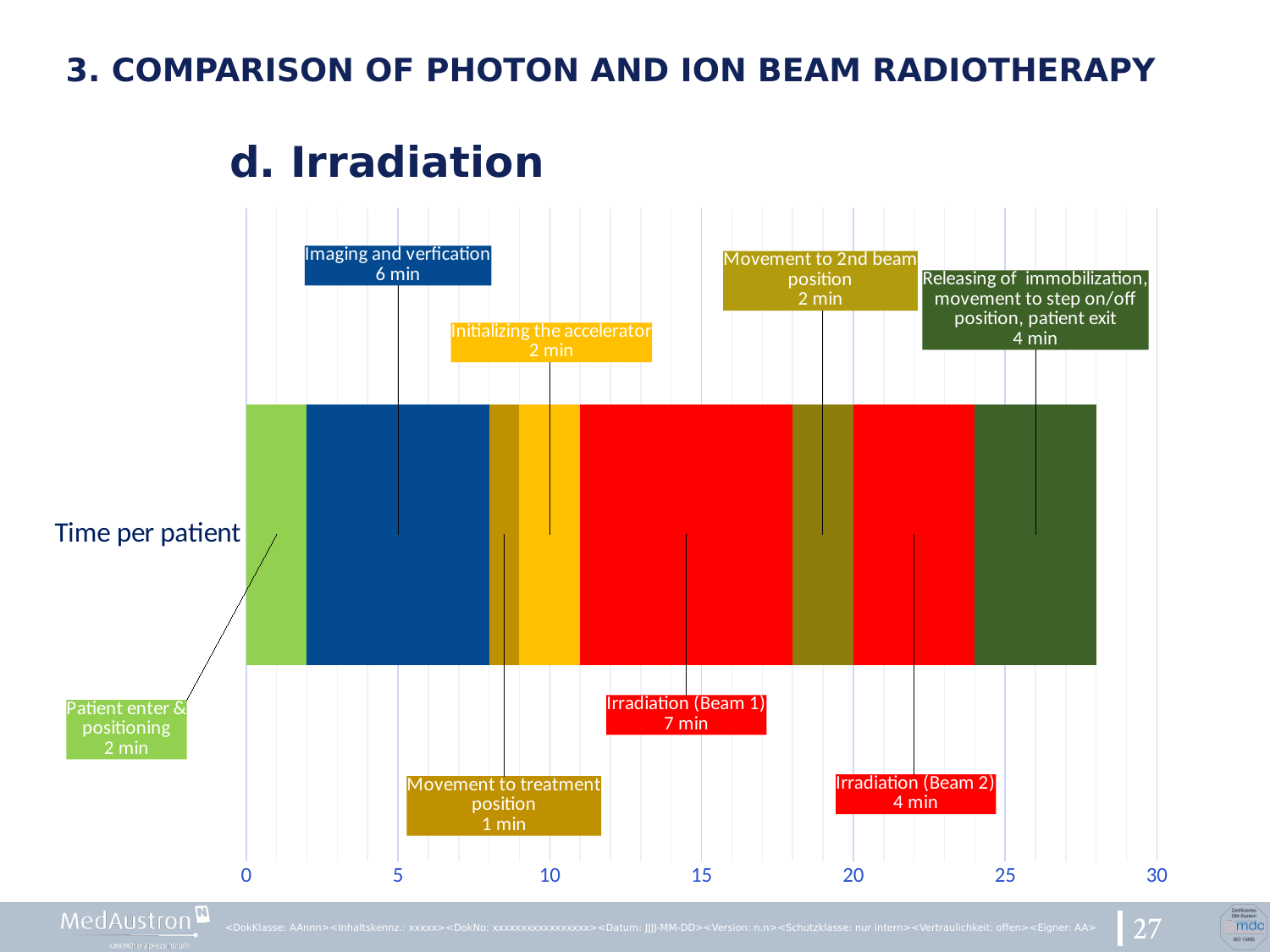

# 3. Comparison of photon and ion beam radiotherapy
	d. Irradiation

### Chart

| Category | Positioning | Imaging and verfication | Movement to treatment position | Initializing the accelerator | Irradiation (Beam 1) | Movement to 2nd beam position | Irradiation (Beam 2) | Releasing of  immobilization, movement to step on/off position |
|---|---|---|---|---|---|---|---|---|
| Time per patient | 2.0 | 6.0 | 1.0 | 2.0 | 7.0 | 2.0 | 4.0 | 4.0 |
<DokKlasse: AAnnn><Inhaltskennz.: xxxxx><DokNo: xxxxxxxxxxxxxxxxx><Datum: JJJJ-MM-DD><Version: n.n><Schutzklasse: nur intern><Vertraulichkeit: offen><Eigner: AA>
27
27